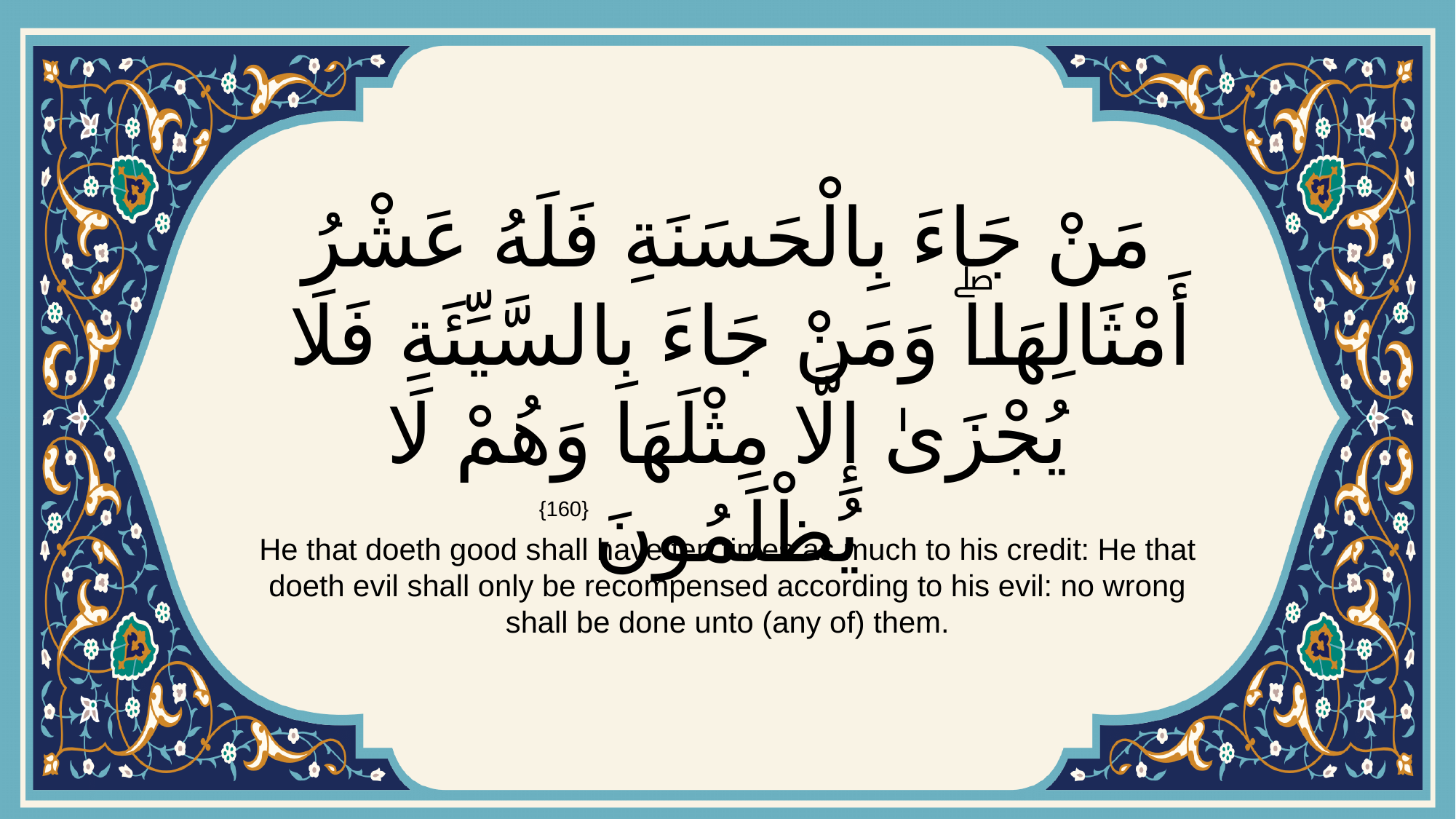

# مَنْ جَاءَ بِالْحَسَنَةِ فَلَهُ عَشْرُ أَمْثَالِهَاۖ وَمَنْ جَاءَ بِالسَّيِّئَةِ فَلَا يُجْزَىٰ إِلَّا مِثْلَهَا وَهُمْ لَا يُظْلَمُونَ
{160}
He that doeth good shall have ten times as much to his credit: He that doeth evil shall only be recompensed according to his evil: no wrong shall be done unto (any of) them.